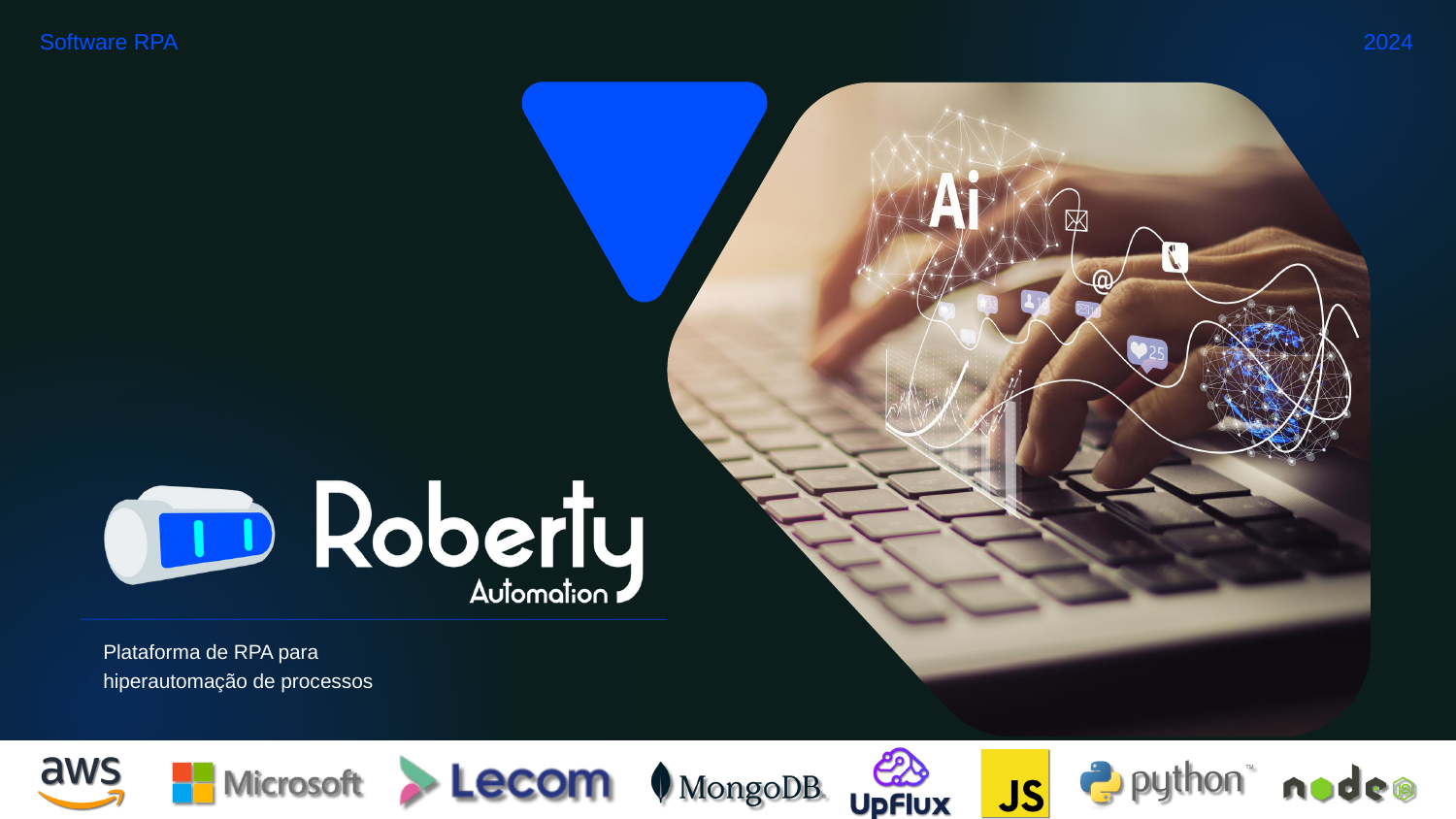

Software RPA
2024

Plataforma de RPA para
hiperautomação de processos